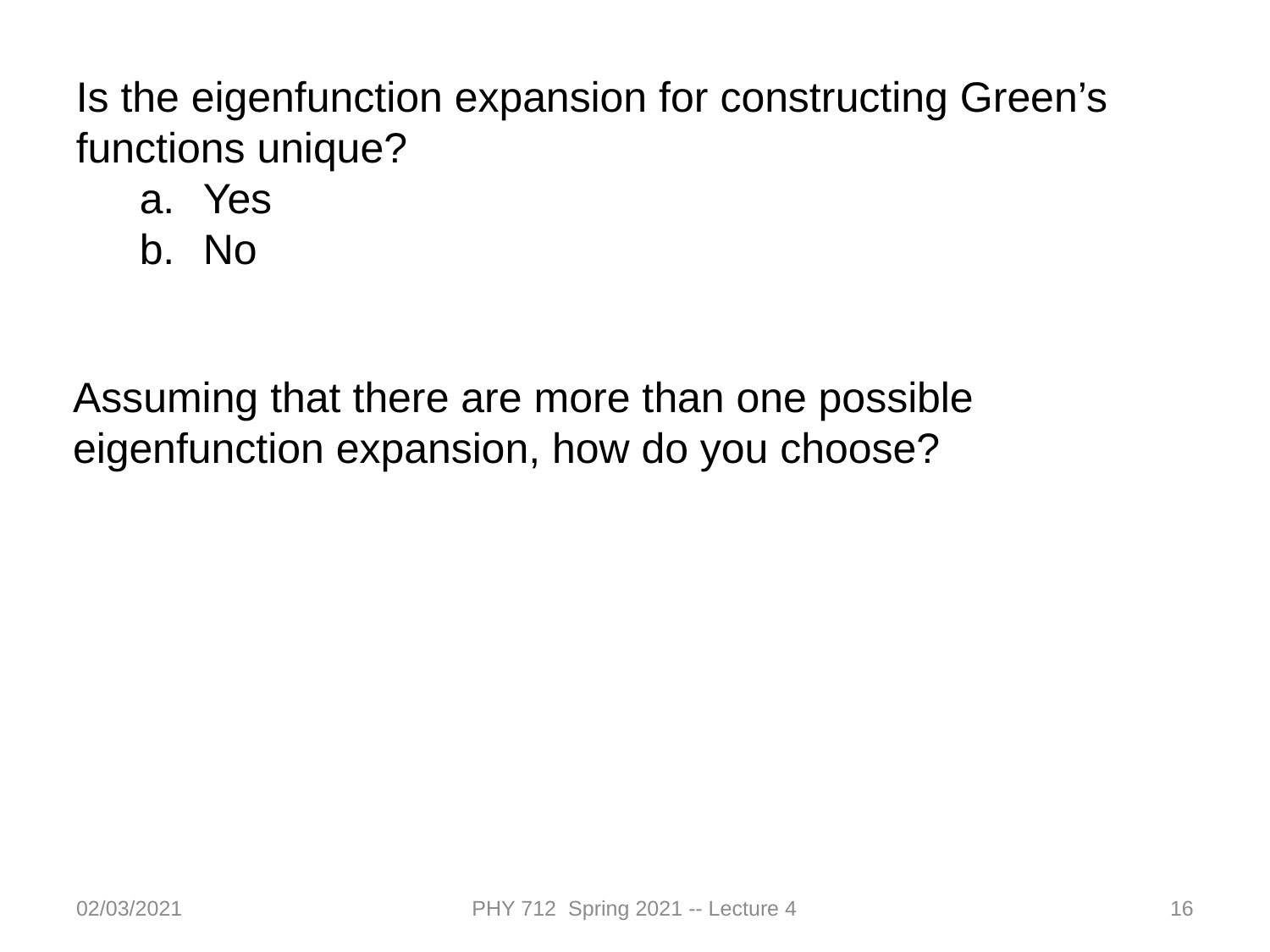

Is the eigenfunction expansion for constructing Green’s functions unique?
Yes
No
Assuming that there are more than one possible eigenfunction expansion, how do you choose?
02/03/2021
PHY 712  Spring 2021 -- Lecture 4
16